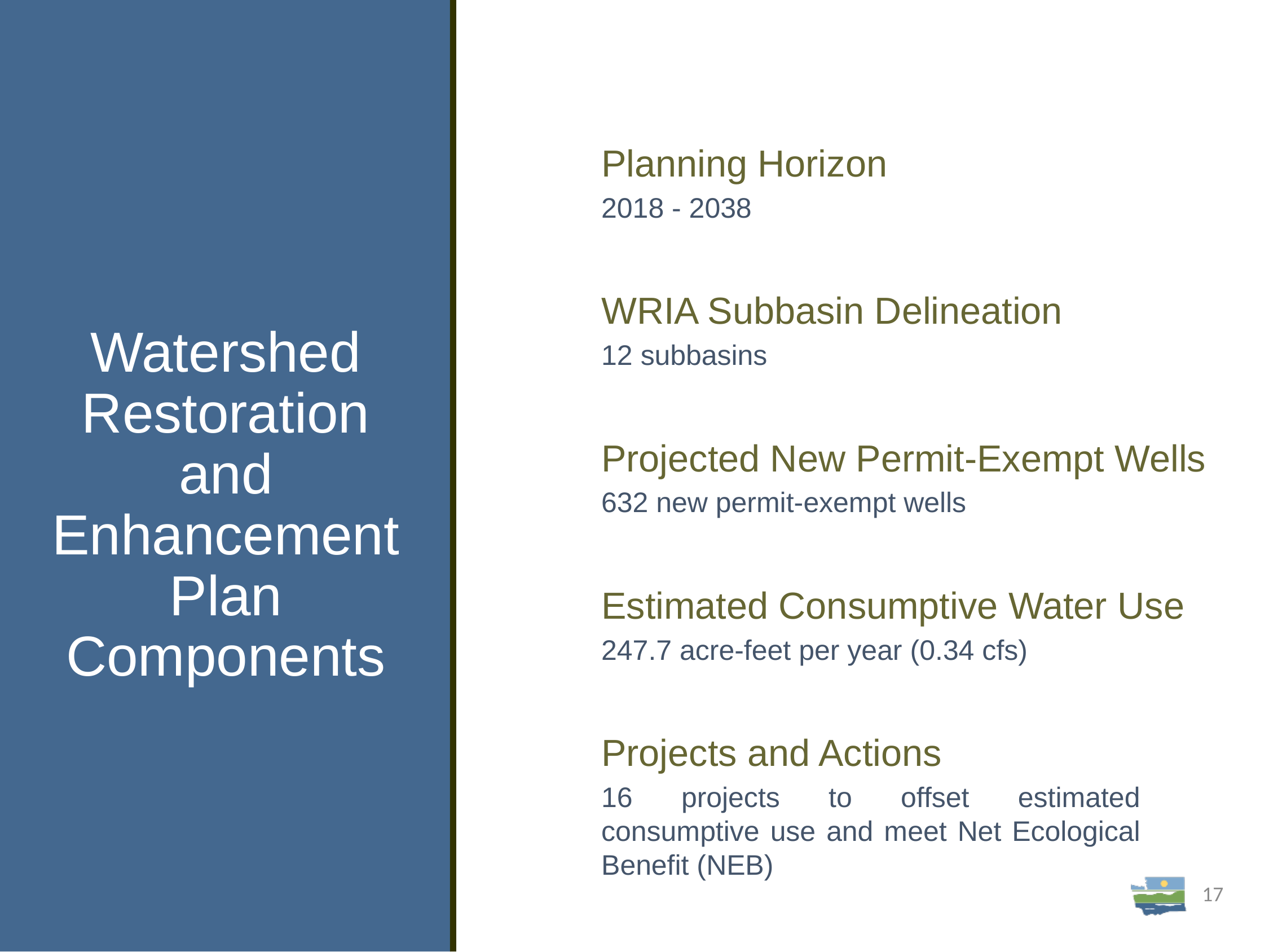

Planning Horizon
2018 - 2038
# Watershed Restoration and Enhancement Plan Components
WRIA Subbasin Delineation
12 subbasins
Projected New Permit-Exempt Wells
632 new permit-exempt wells
Estimated Consumptive Water Use
247.7 acre-feet per year (0.34 cfs)
Projects and Actions
16 projects to offset estimated consumptive use and meet Net Ecological Benefit (NEB)
17